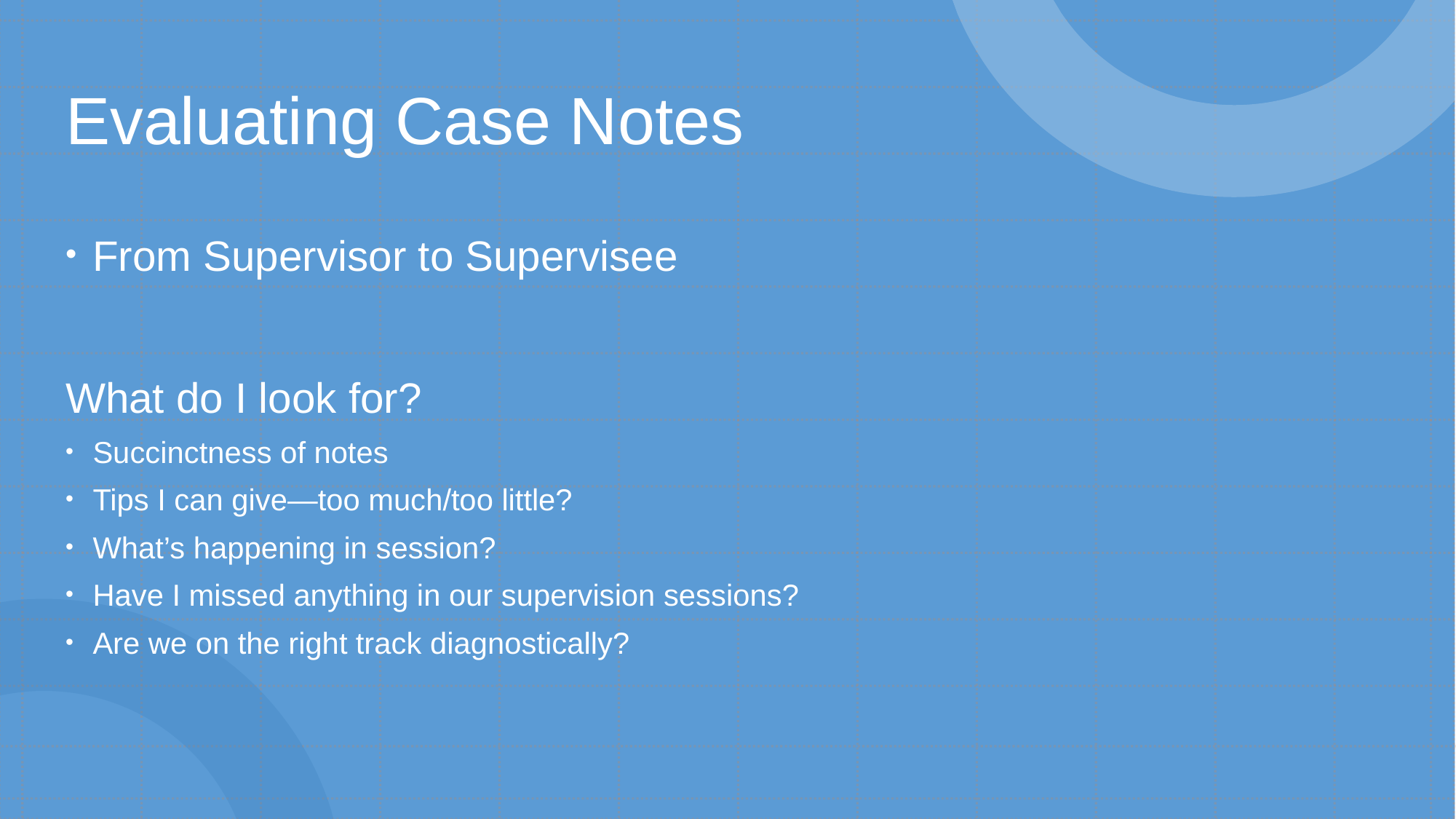

# Evaluating Case Notes
From Supervisor to Supervisee

What do I look for?
Succinctness of notes
Tips I can give—too much/too little?
What’s happening in session?
Have I missed anything in our supervision sessions?
Are we on the right track diagnostically?